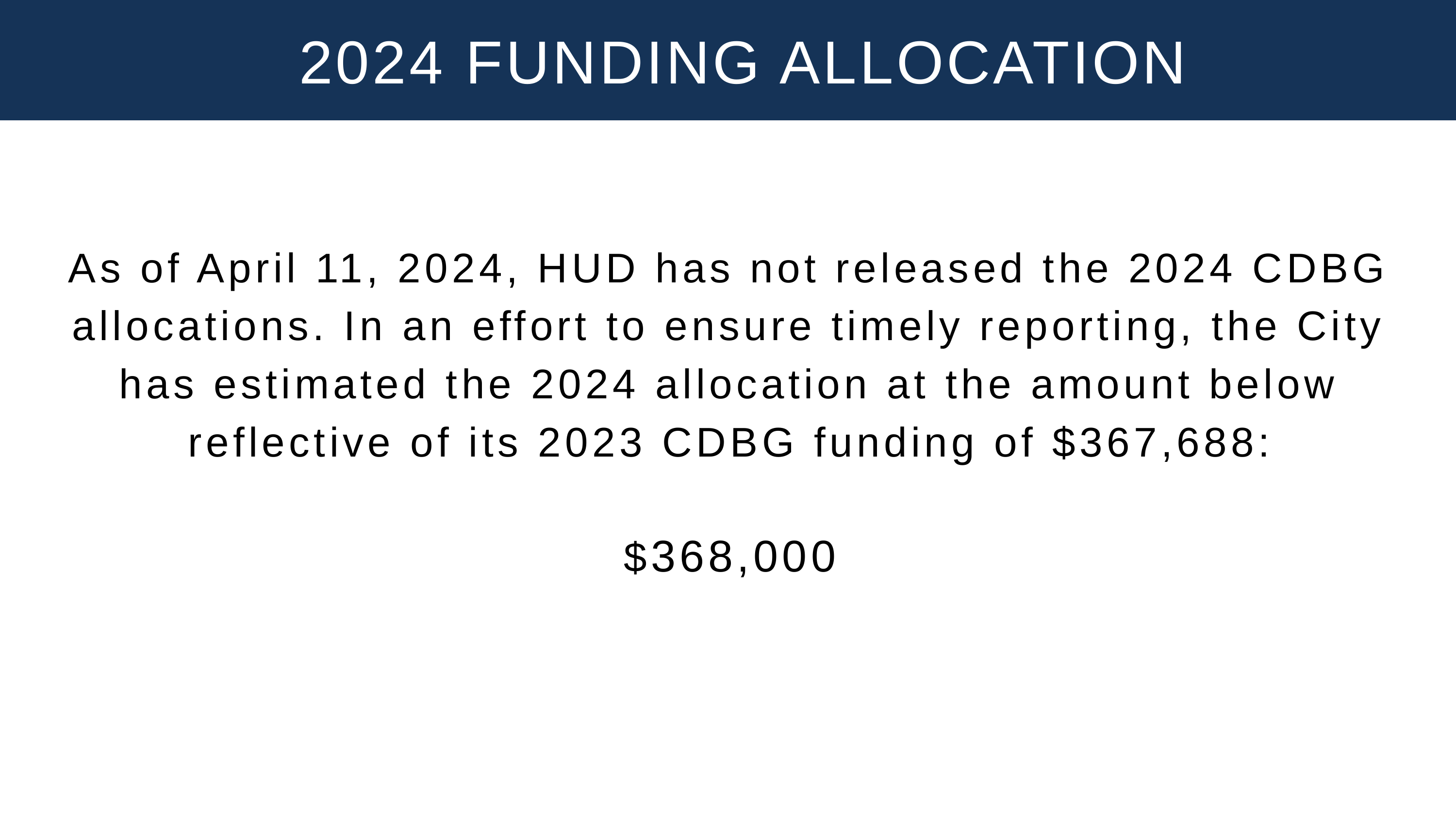

2024 FUNDING ALLOCATION
As of April 11, 2024, HUD has not released the 2024 CDBG allocations. In an effort to ensure timely reporting, the City has estimated the 2024 allocation at the amount below reflective of its 2023 CDBG funding of $367,688:

$368,000